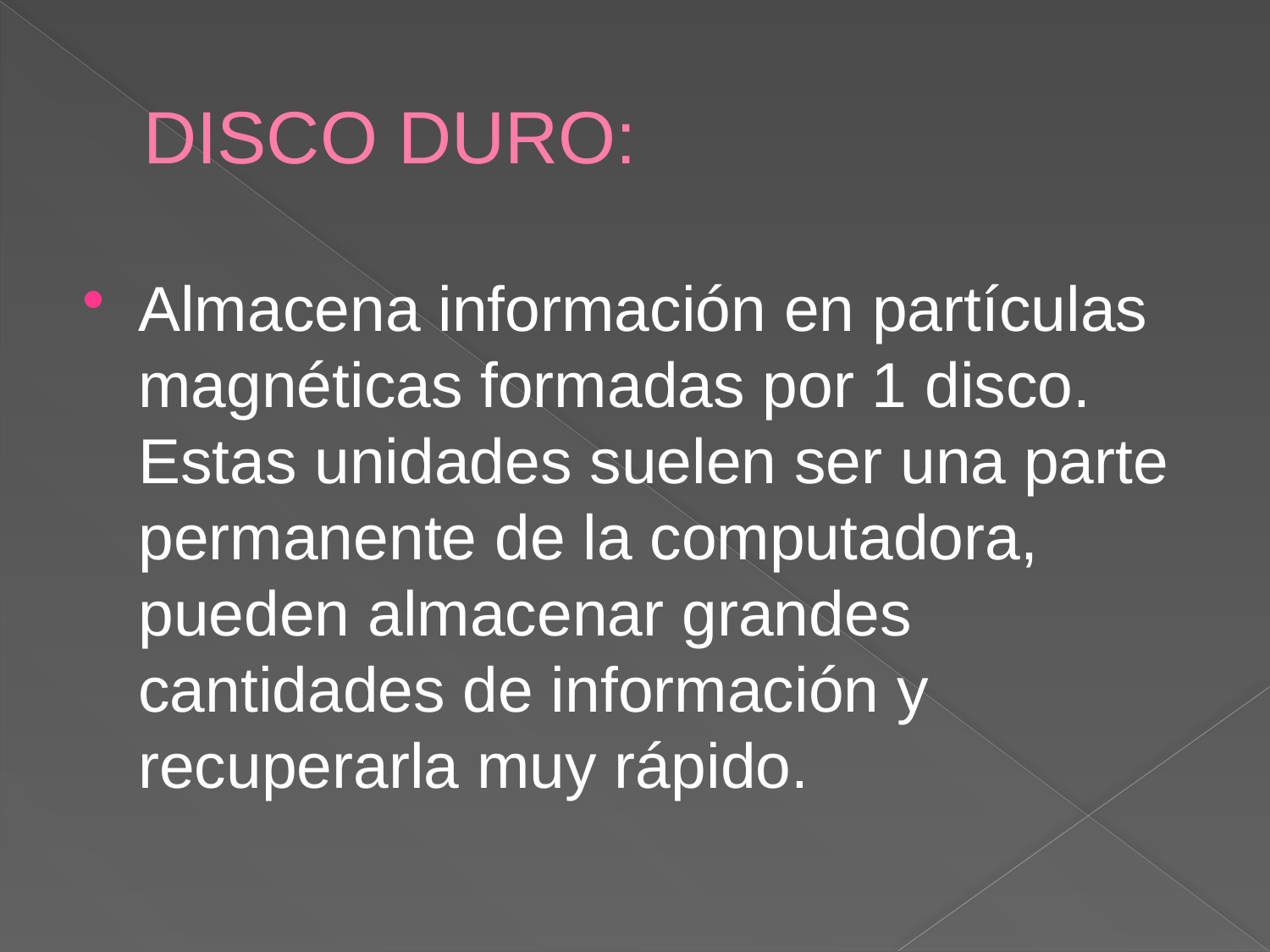

# DISCO DURO:
Almacena información en partículas magnéticas formadas por 1 disco. Estas unidades suelen ser una parte permanente de la computadora, pueden almacenar grandes cantidades de información y recuperarla muy rápido.